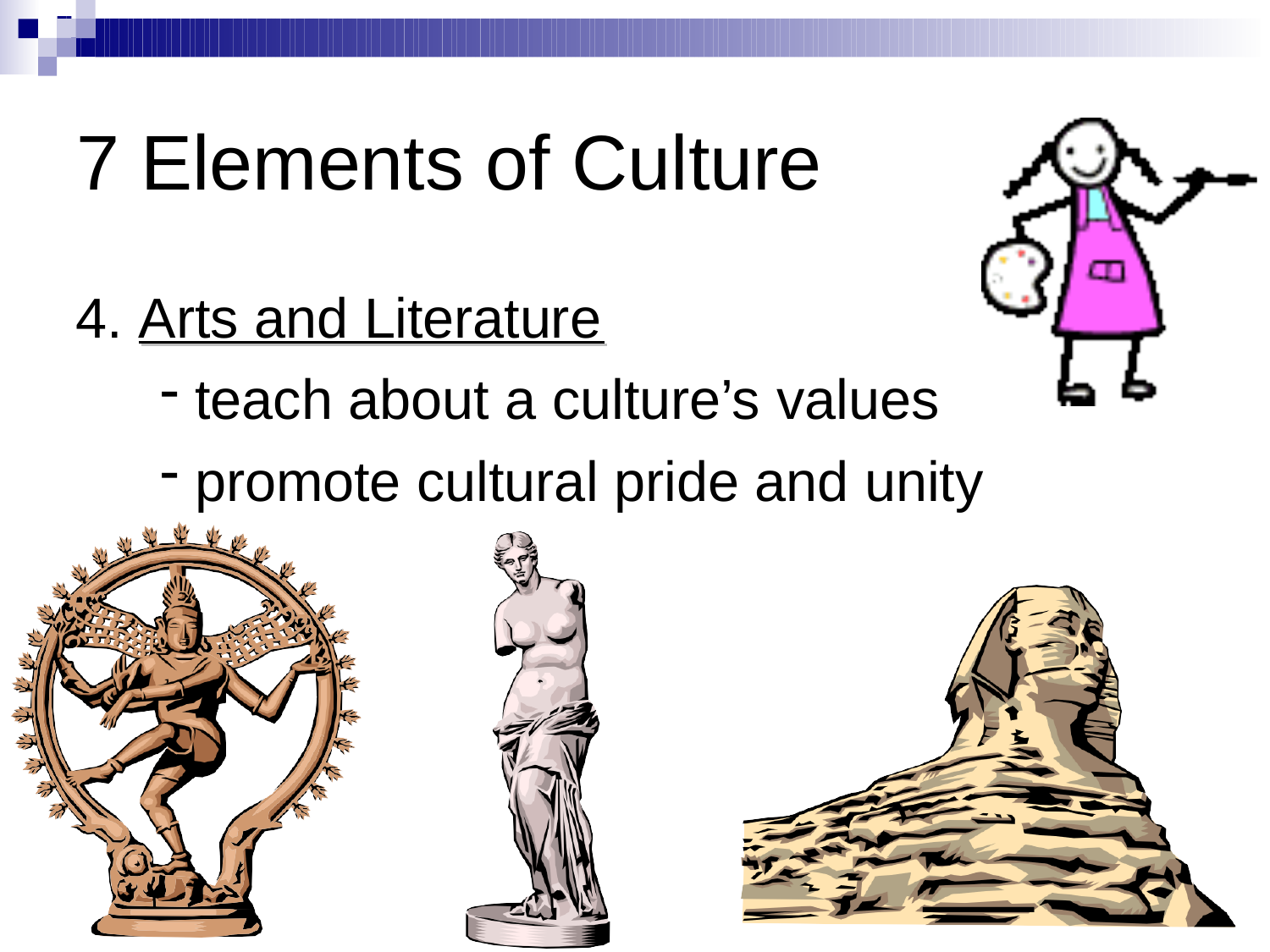

# 7 Elements of Culture

Arts and Literature
teach about a culture’s values
promote cultural pride and unity